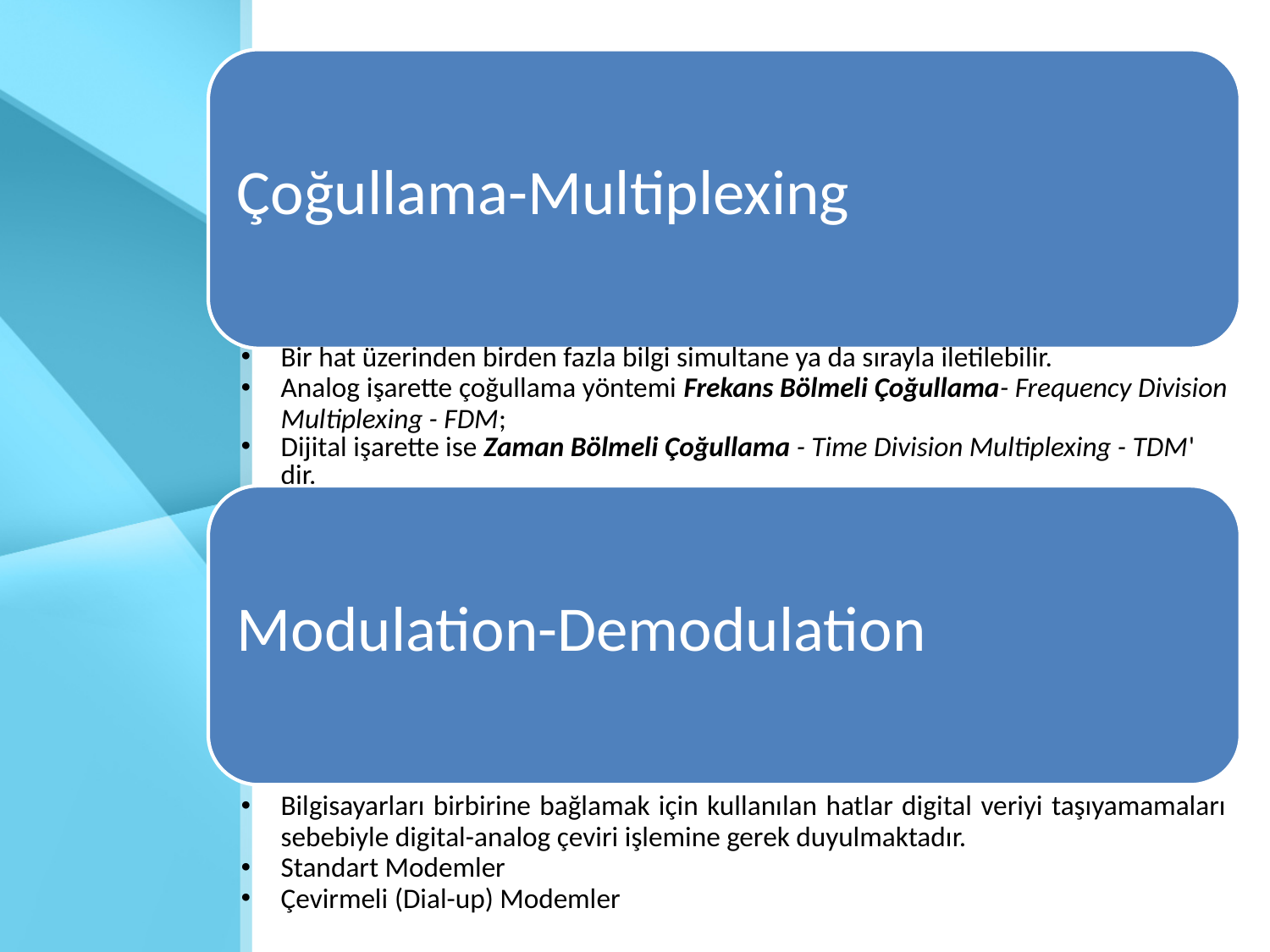

Çoğullama-Multiplexing
Analog işarette çoğullama yöntemi Frekans Bölmeli Çoğullama- Frequency Division Multiplexing - FDM;
Modulation-Demodulation
Bilgisayarları birbirine bağlamak için kullanılan hatlar digital veriyi taşıyamamaları sebebiyle digital-analog çeviri işlemine gerek duyulmaktadır.
Dijital işarette ise Zaman Bölmeli Çoğullama - Time Division Multiplexing - TDM' dir.
Bir hat üzerinden birden fazla bilgi simultane ya da sırayla iletilebilir.
Standart Modemler
Çevirmeli (Dial-up) Modemler